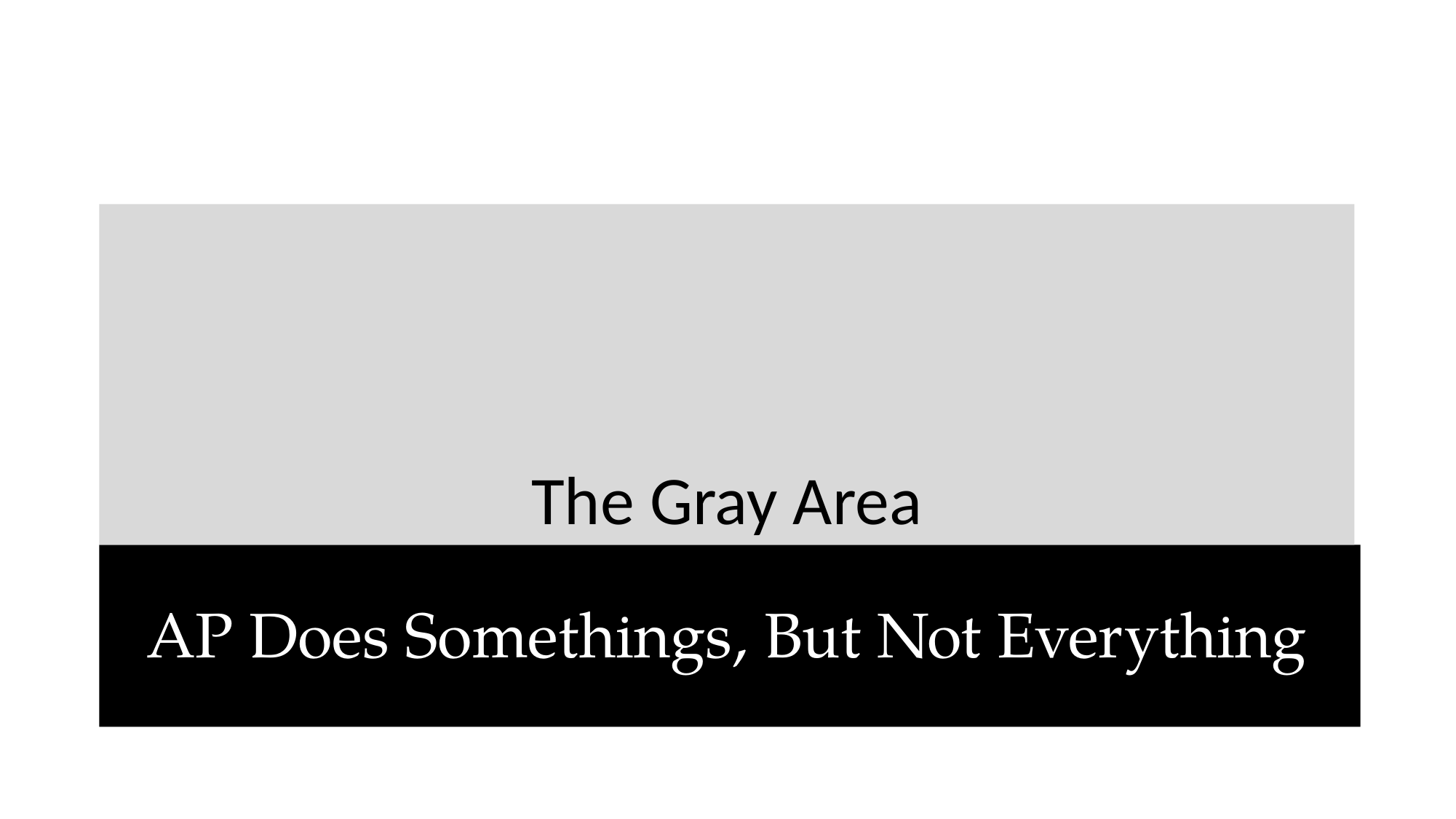

# The Gray Area
AP Does Somethings, But Not Everything